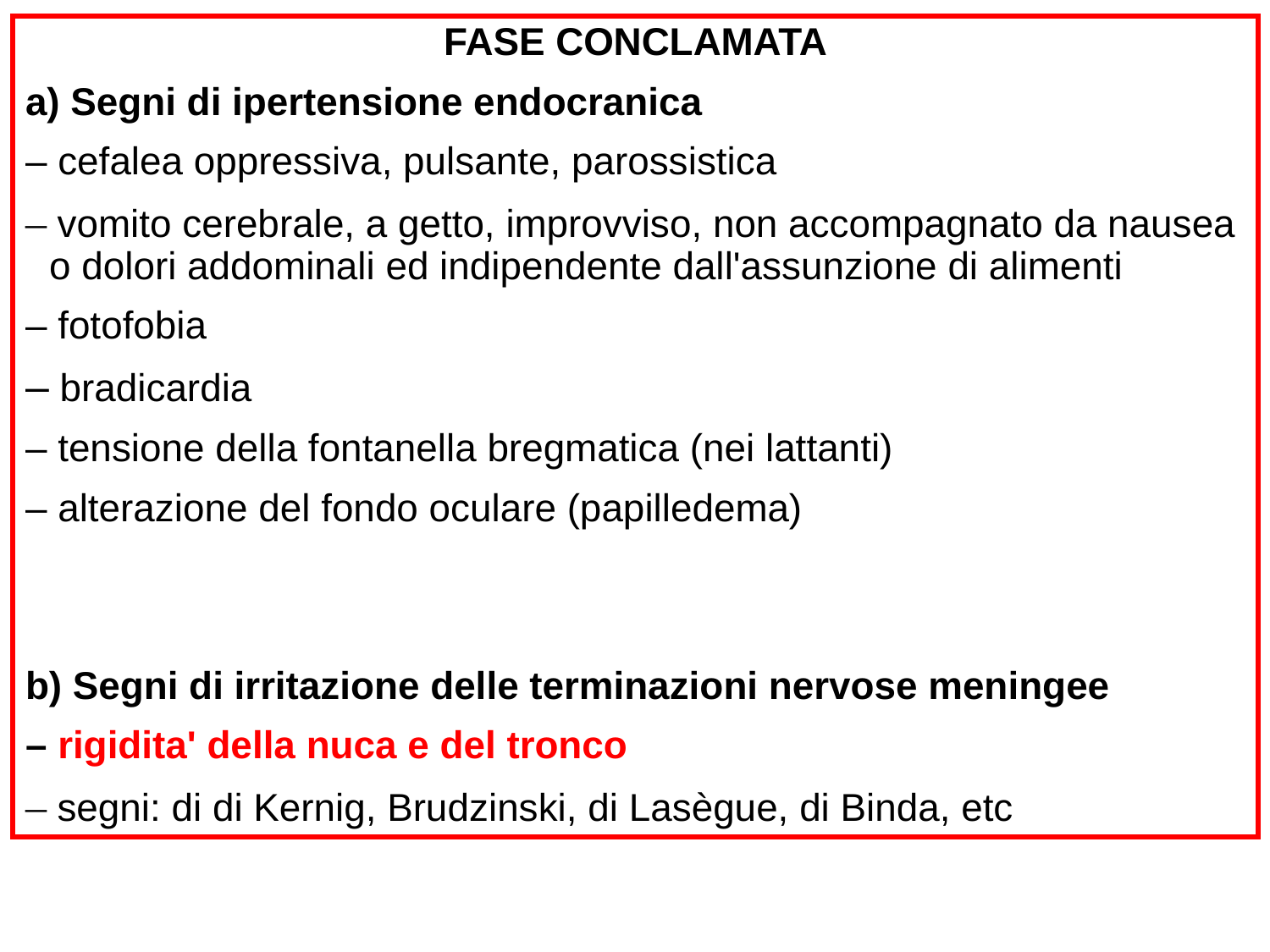

FASE CONCLAMATA
a) Segni di ipertensione endocranica
– cefalea oppressiva, pulsante, parossistica
– vomito cerebrale, a getto, improvviso, non accompagnato da nausea o dolori addominali ed indipendente dall'assunzione di alimenti
– fotofobia
– bradicardia
– tensione della fontanella bregmatica (nei lattanti)
– alterazione del fondo oculare (papilledema)

b) Segni di irritazione delle terminazioni nervose meningee
– rigidita' della nuca e del tronco
– segni: di di Kernig, Brudzinski, di Lasègue, di Binda, etc